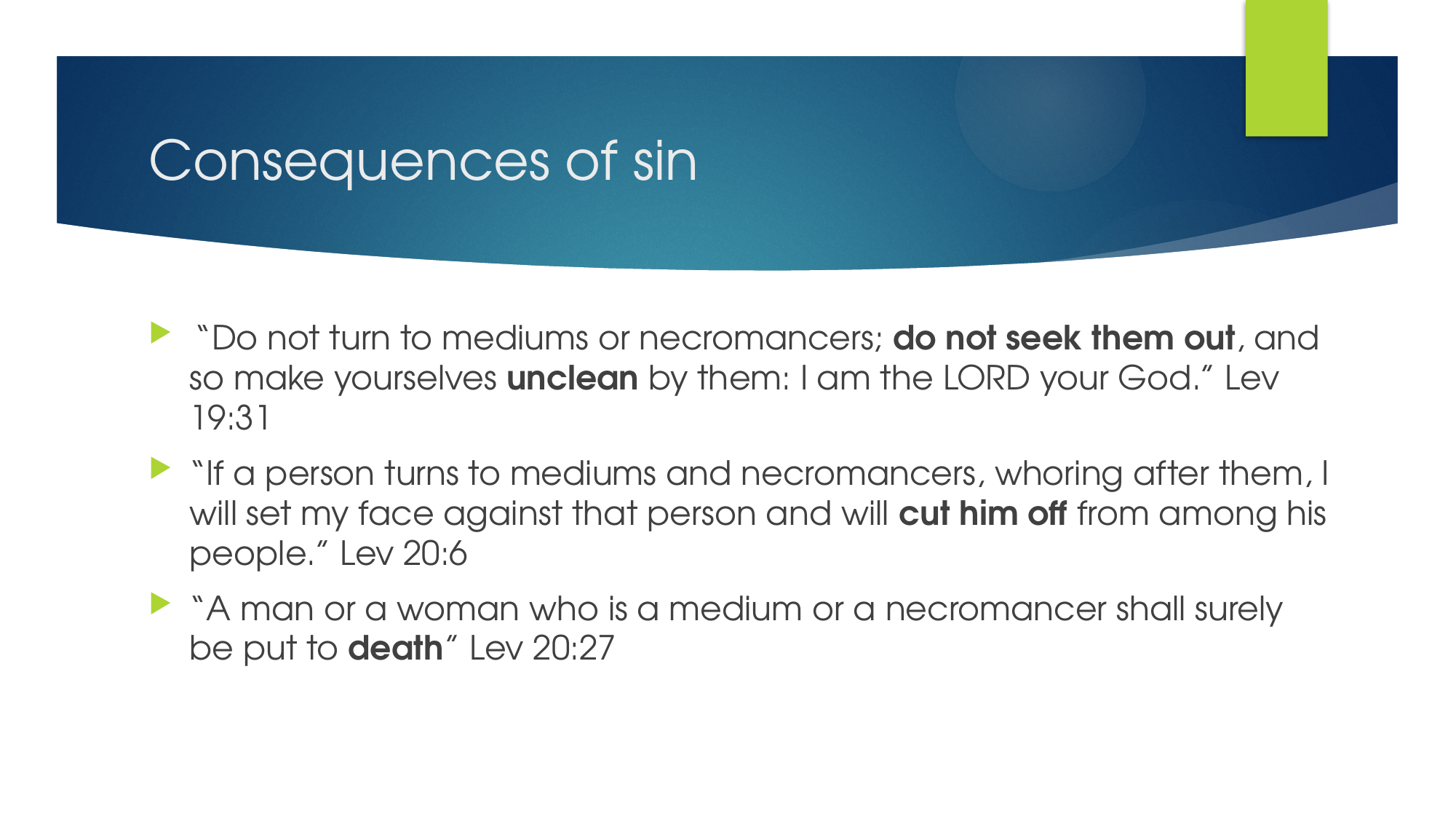

# Consequences of sin
 “Do not turn to mediums or necromancers; do not seek them out, and so make yourselves unclean by them: I am the Lord your God.” Lev 19:31
“If a person turns to mediums and necromancers, whoring after them, I will set my face against that person and will cut him off from among his people.” Lev 20:6
“A man or a woman who is a medium or a necromancer shall surely be put to death” Lev 20:27